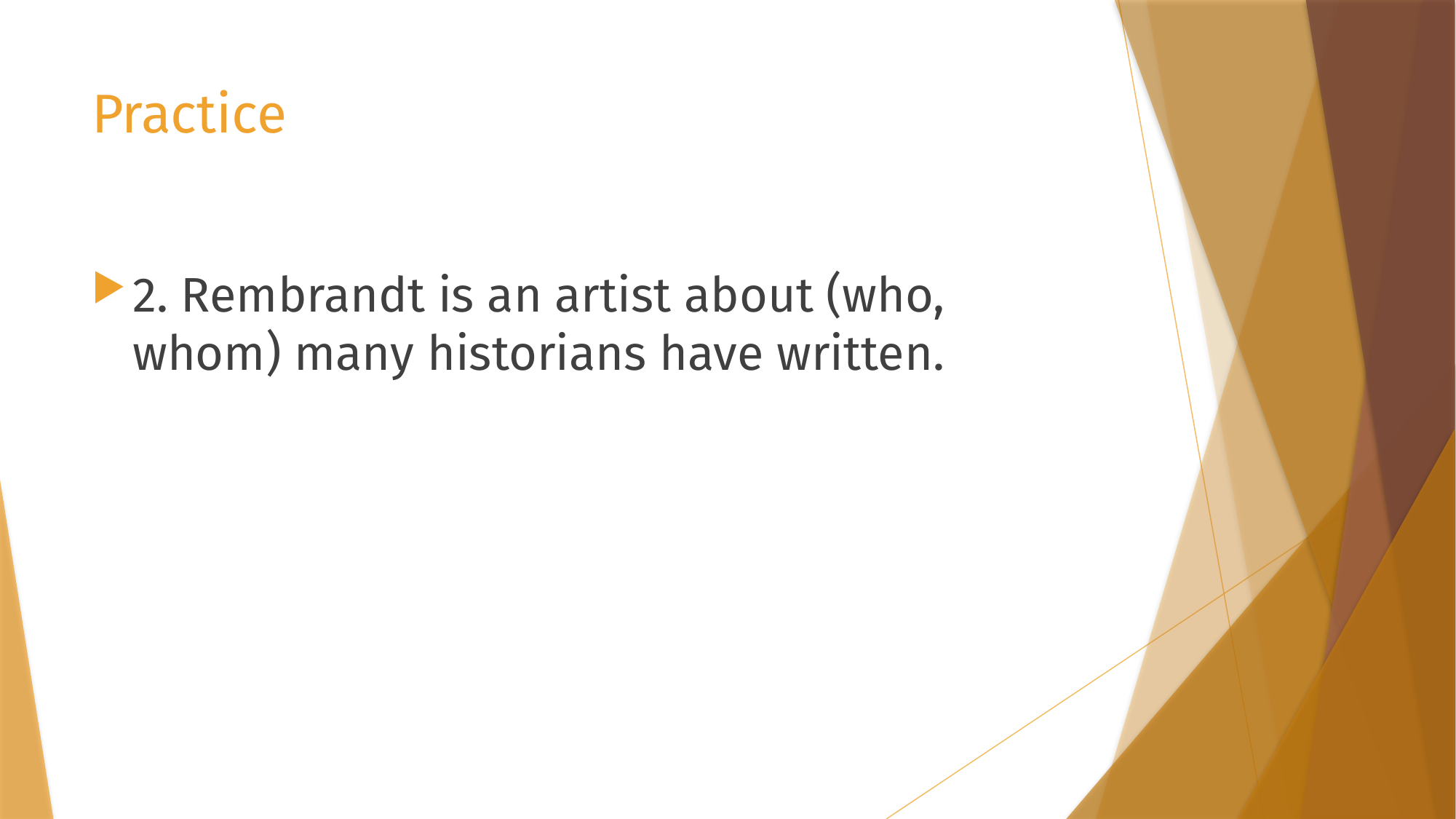

# Practice
2. Rembrandt is an artist about (who, whom) many historians have written.